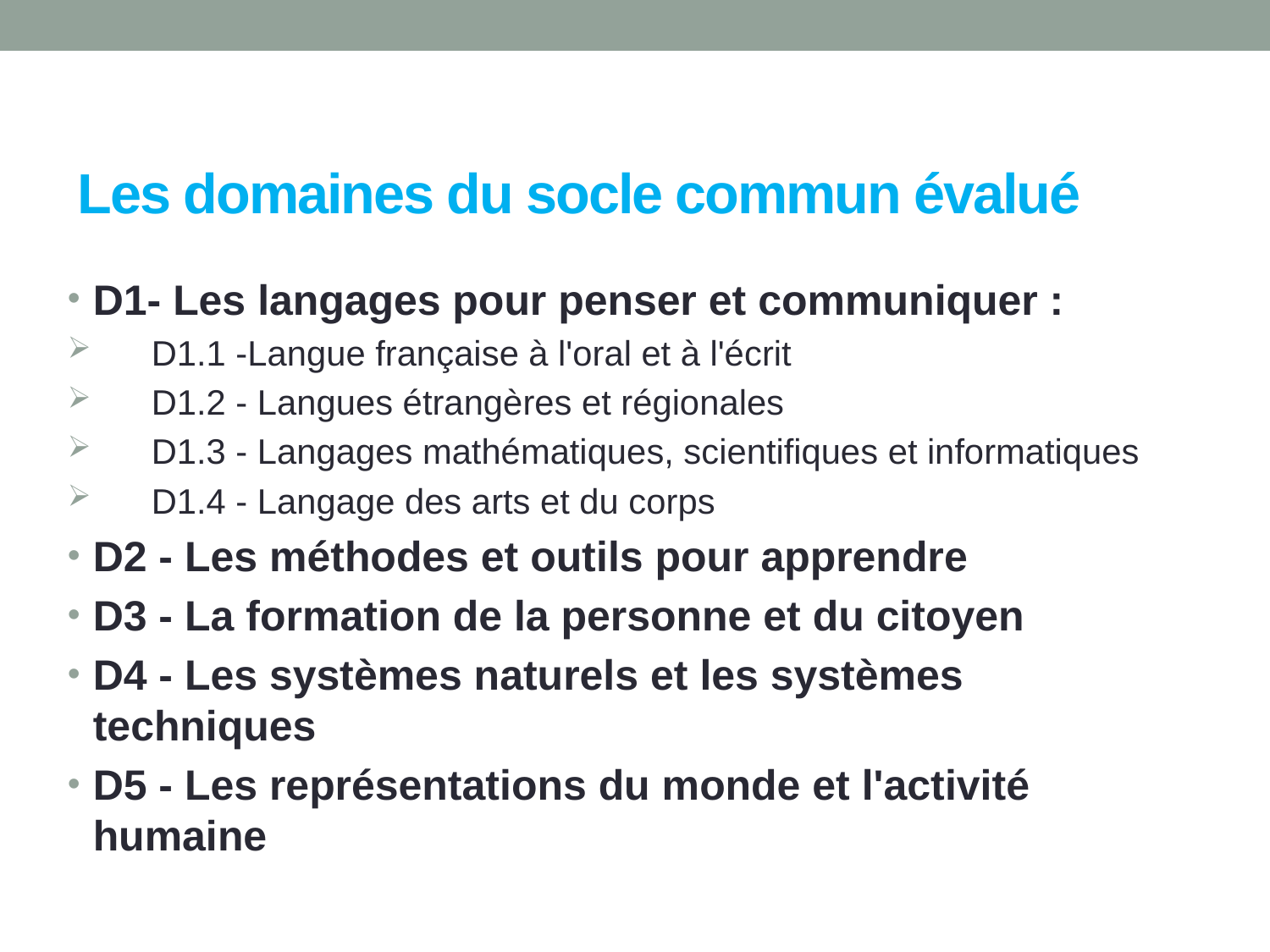

# Les domaines du socle commun évalué
D1- Les langages pour penser et communiquer :
      D1.1 -Langue française à l'oral et à l'écrit
      D1.2 - Langues étrangères et régionales
      D1.3 - Langages mathématiques, scientifiques et informatiques
      D1.4 - Langage des arts et du corps
D2 - Les méthodes et outils pour apprendre
D3 - La formation de la personne et du citoyen
D4 - Les systèmes naturels et les systèmes techniques
D5 - Les représentations du monde et l'activité humaine